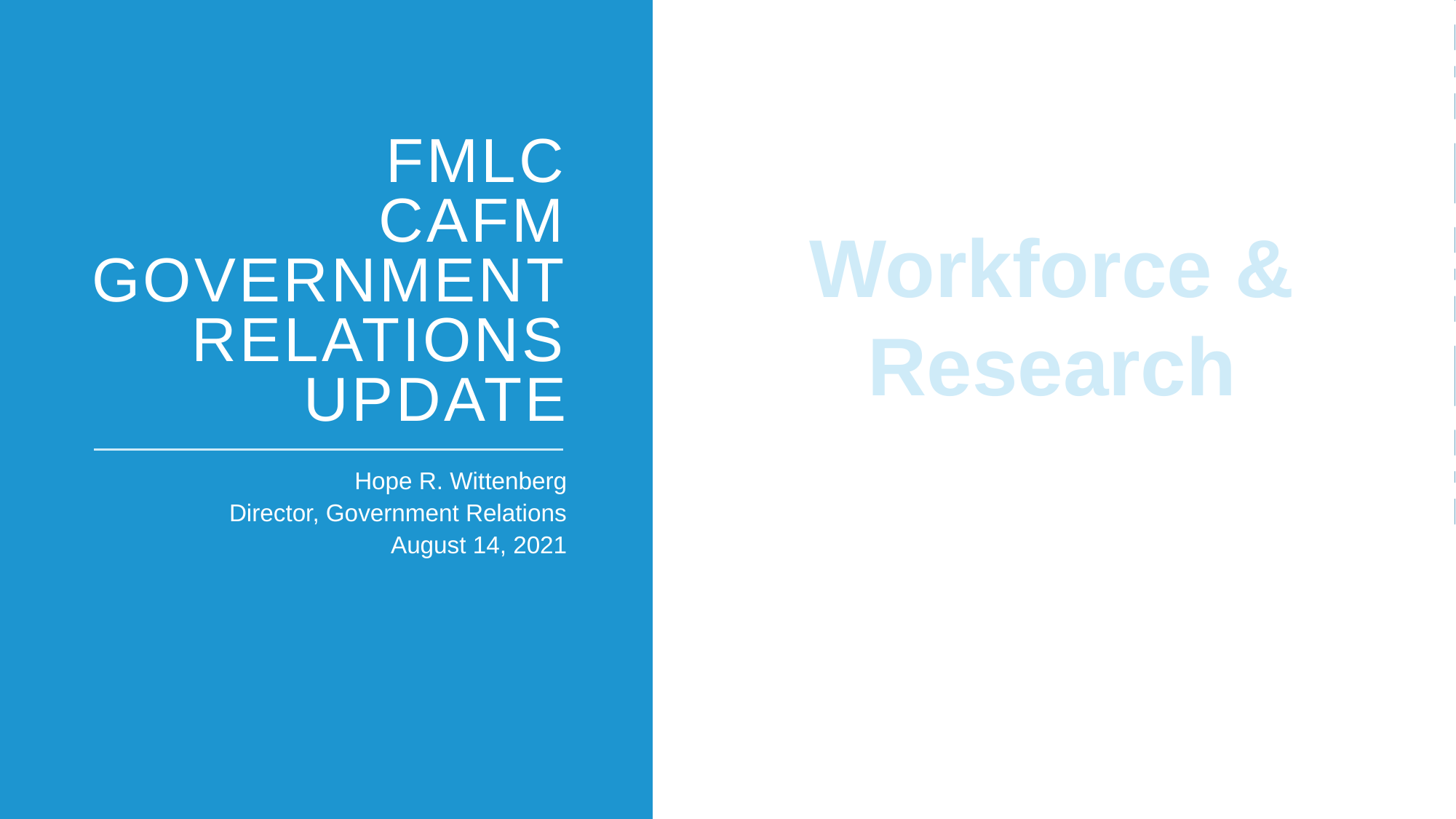

# FMLC CAFM Government Relations Update
Workforce & Research
Hope R. Wittenberg
Director, Government Relations
August 14, 2021